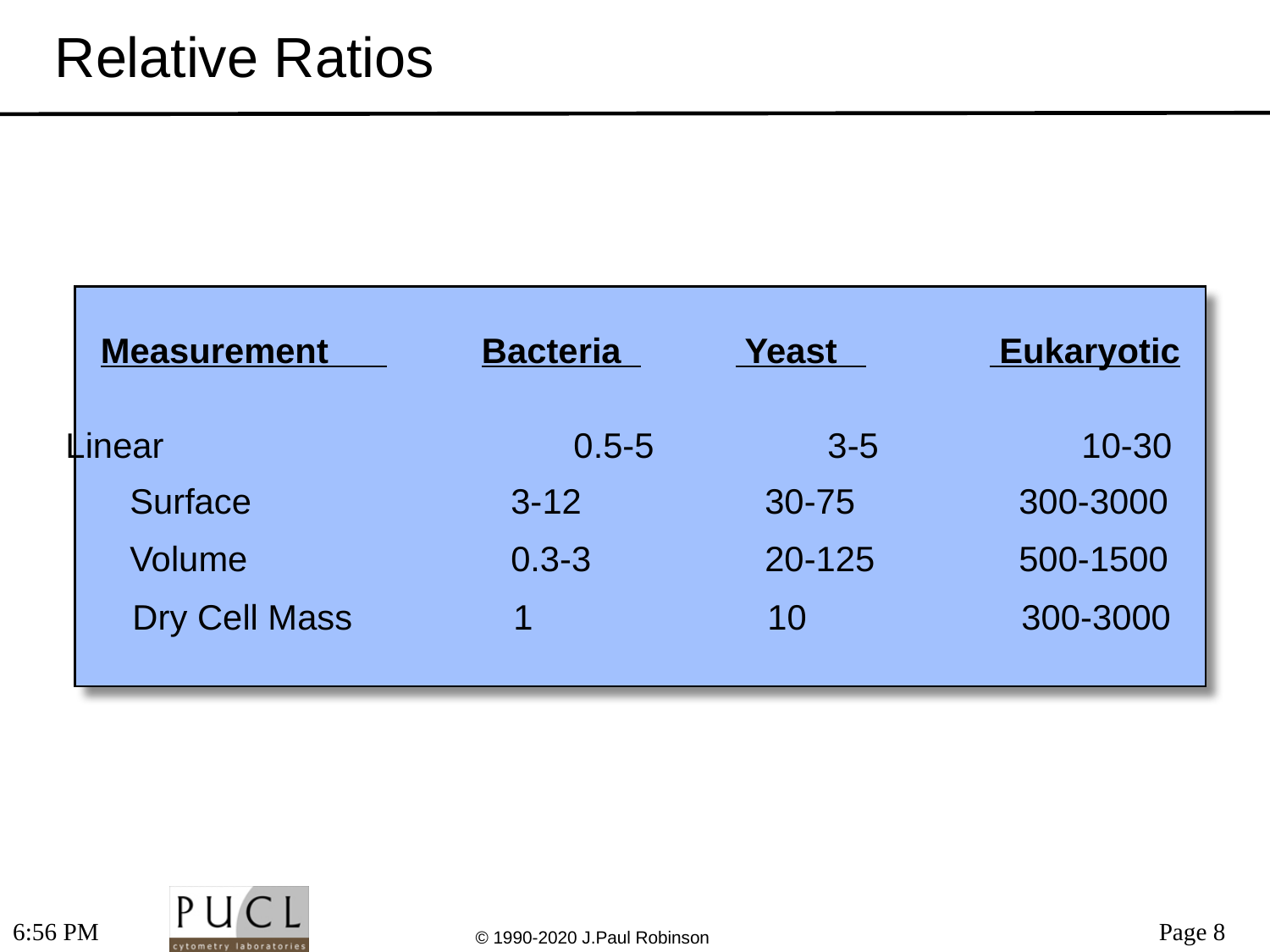

Relative Ratios

Measurement      	Bacteria  	 Yeast   	 Eukaryotic
Linear                		0.5-5      	3-5      		10-30
Surface              	3-12   		30-75     	300-3000
Volume             		0.3-3     	20-125   	500-1500
Dry Cell Mass    	1         		10     		300-3000
6:56 PM
© 1990-2020 J.Paul Robinson